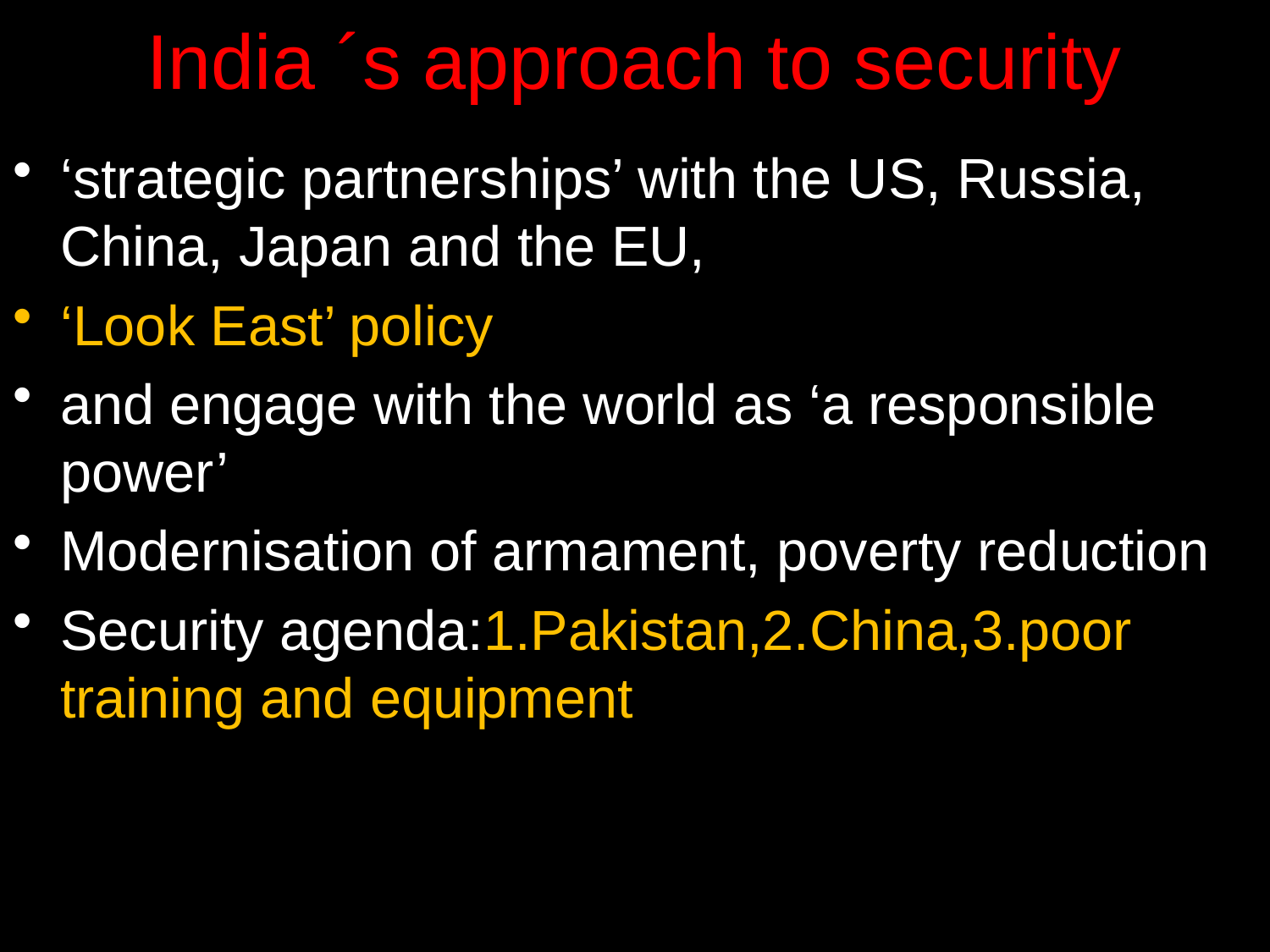

# India ´s approach to security
‘strategic partnerships’ with the US, Russia, China, Japan and the EU,
‘Look East’ policy
and engage with the world as ‘a responsible power’
Modernisation of armament, poverty reduction
Security agenda:1.Pakistan,2.China,3.poor training and equipment